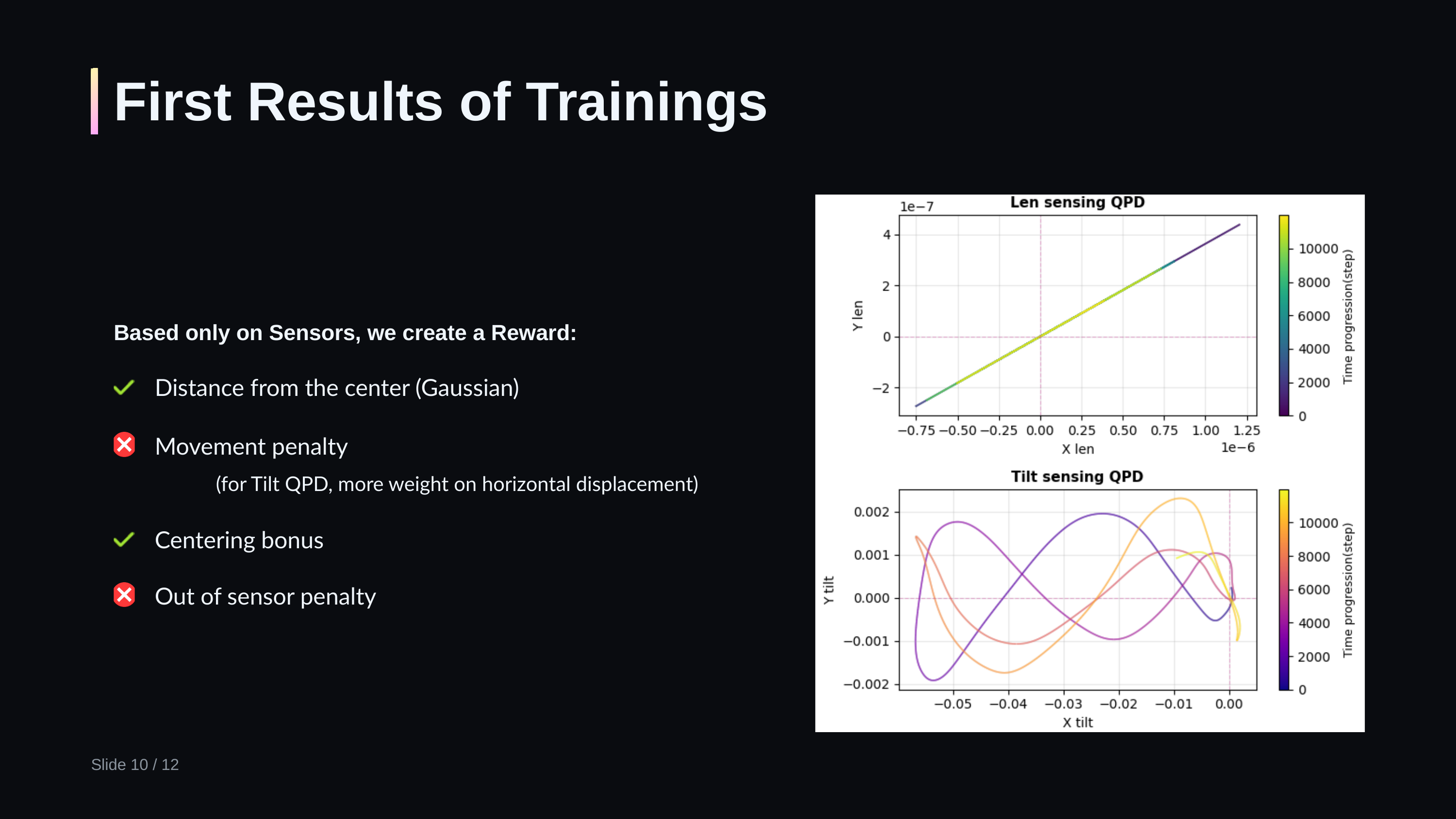

First Results of Trainings

Based only on Sensors, we create a Reward:
Distance from the center (Gaussian)

Movement penalty

(for Tilt QPD, more weight on horizontal displacement)
Centering bonus

Out of sensor penalty

Slide 10 / 12